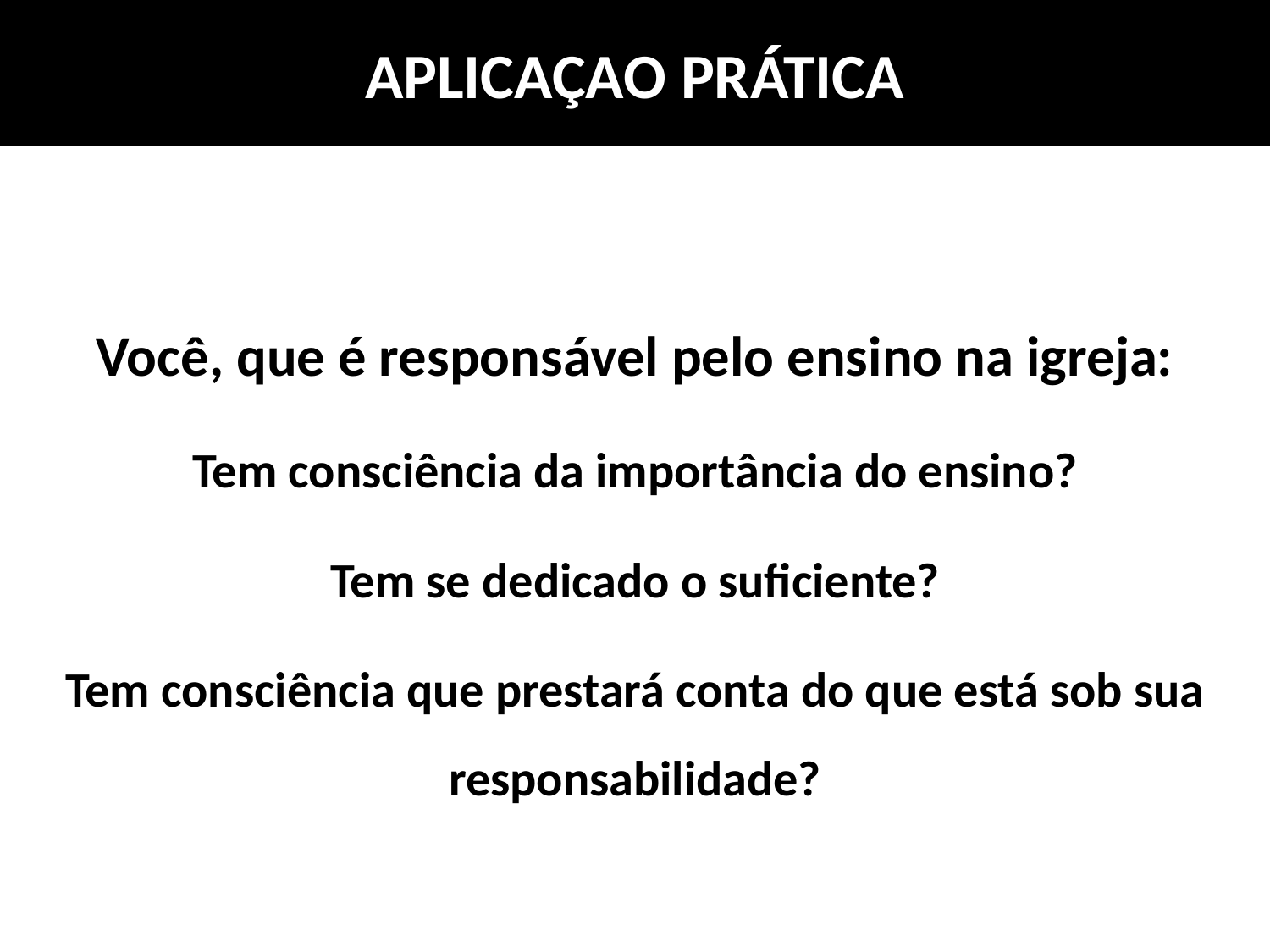

# APLICAÇAO PRÁTICA
Você, que é responsável pelo ensino na igreja:
Tem consciência da importância do ensino?
Tem se dedicado o suficiente?
Tem consciência que prestará conta do que está sob sua responsabilidade?